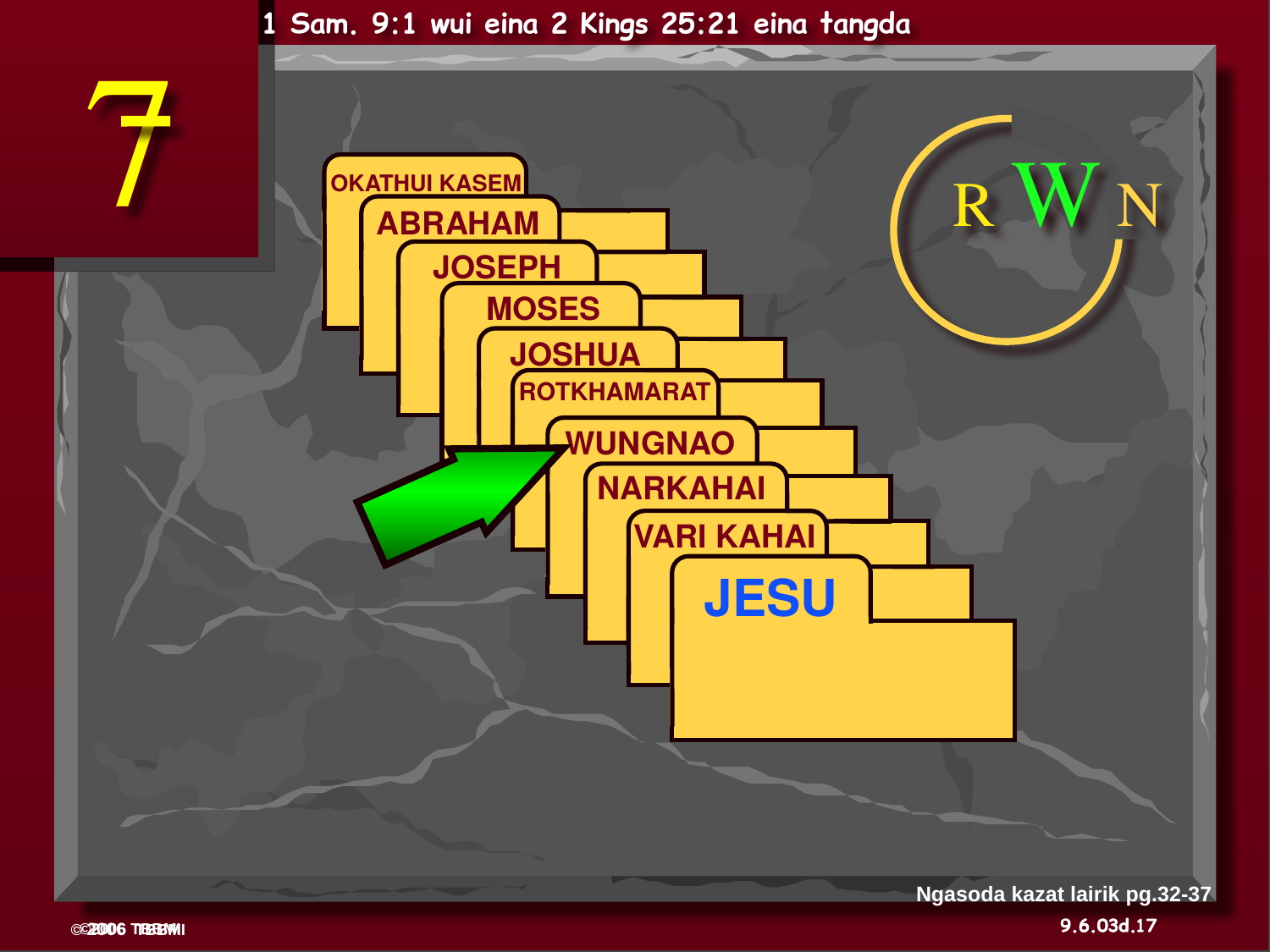

1 Sam. 9:1 wui eina 2 Kings 25:21 eina tangda

R W N

   OKATHUI KASEM
ABRAHAM

  ABRAHAM
ABRAHAM

   JOSEPH
ABRAHAM

   MOSES

   JOSHUA

     ROTKHAMARAT

   WUNGNAO

   NARKAHAI

   VARI KAHAI

JESU

Ngasoda kazat lairik pg.32-37

17
9.6.03d.
©2006 TBBMI